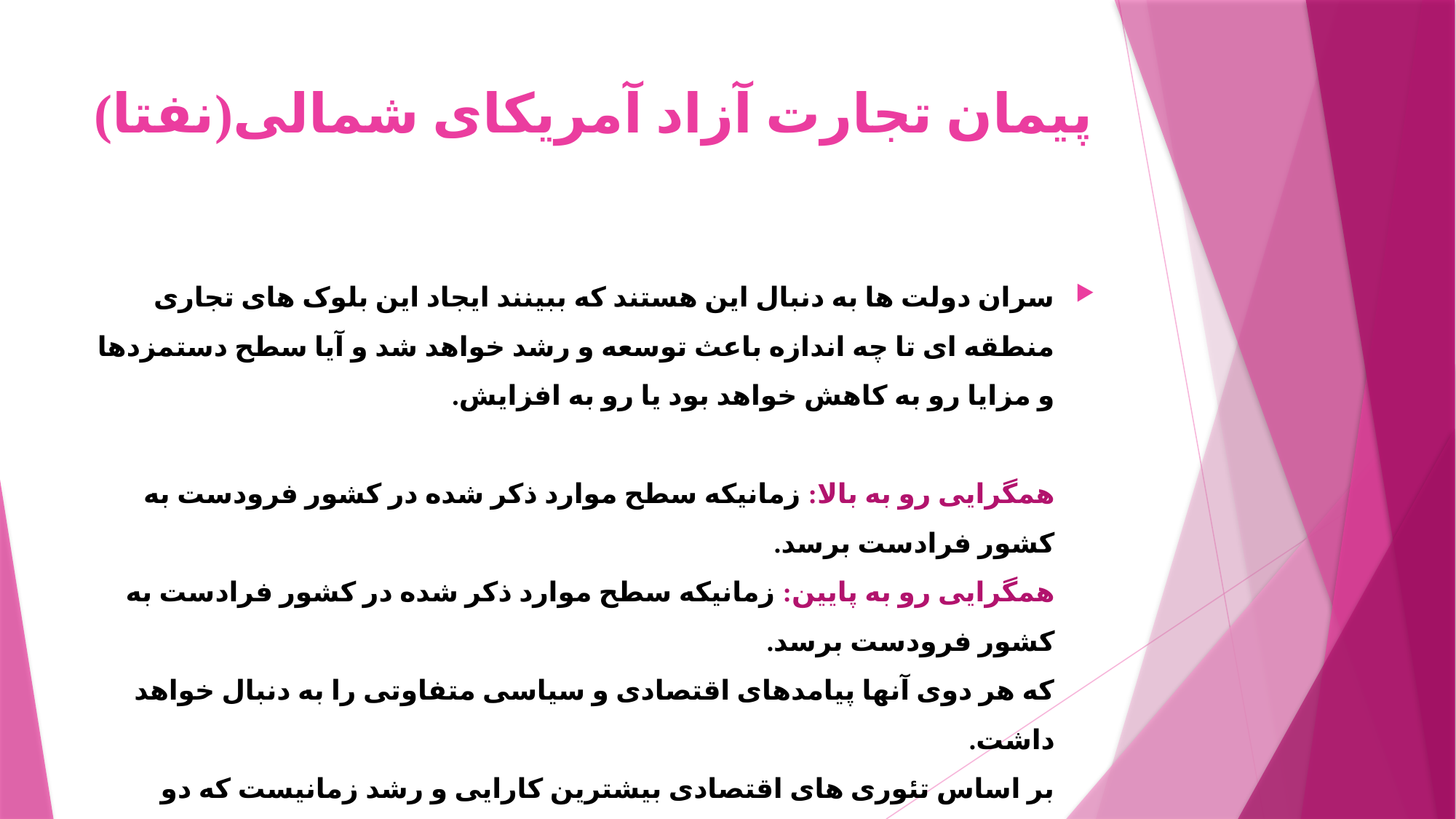

# پیمان تجارت آزاد آمریکای شمالی(نفتا)
سران دولت ها به دنبال این هستند که ببینند ایجاد این بلوک های تجاری منطقه ای تا چه اندازه باعث توسعه و رشد خواهد شد و آیا سطح دستمزدها و مزایا رو به کاهش خواهد بود یا رو به افزایش.
همگرایی رو به بالا: زمانیکه سطح موارد ذکر شده در کشور فرودست به کشور فرادست برسد.
همگرایی رو به پایین: زمانیکه سطح موارد ذکر شده در کشور فرادست به کشور فرودست برسد.
که هر دوی آنها پیامدهای اقتصادی و سیاسی متفاوتی را به دنبال خواهد داشت.
بر اساس تئوری های اقتصادی بیشترین کارایی و رشد زمانیست که دو کشور از نظر سرمایه گذاری، منابع طبیعی، نیروی کار و تولید تفاوت عمده ای داشته باشند.